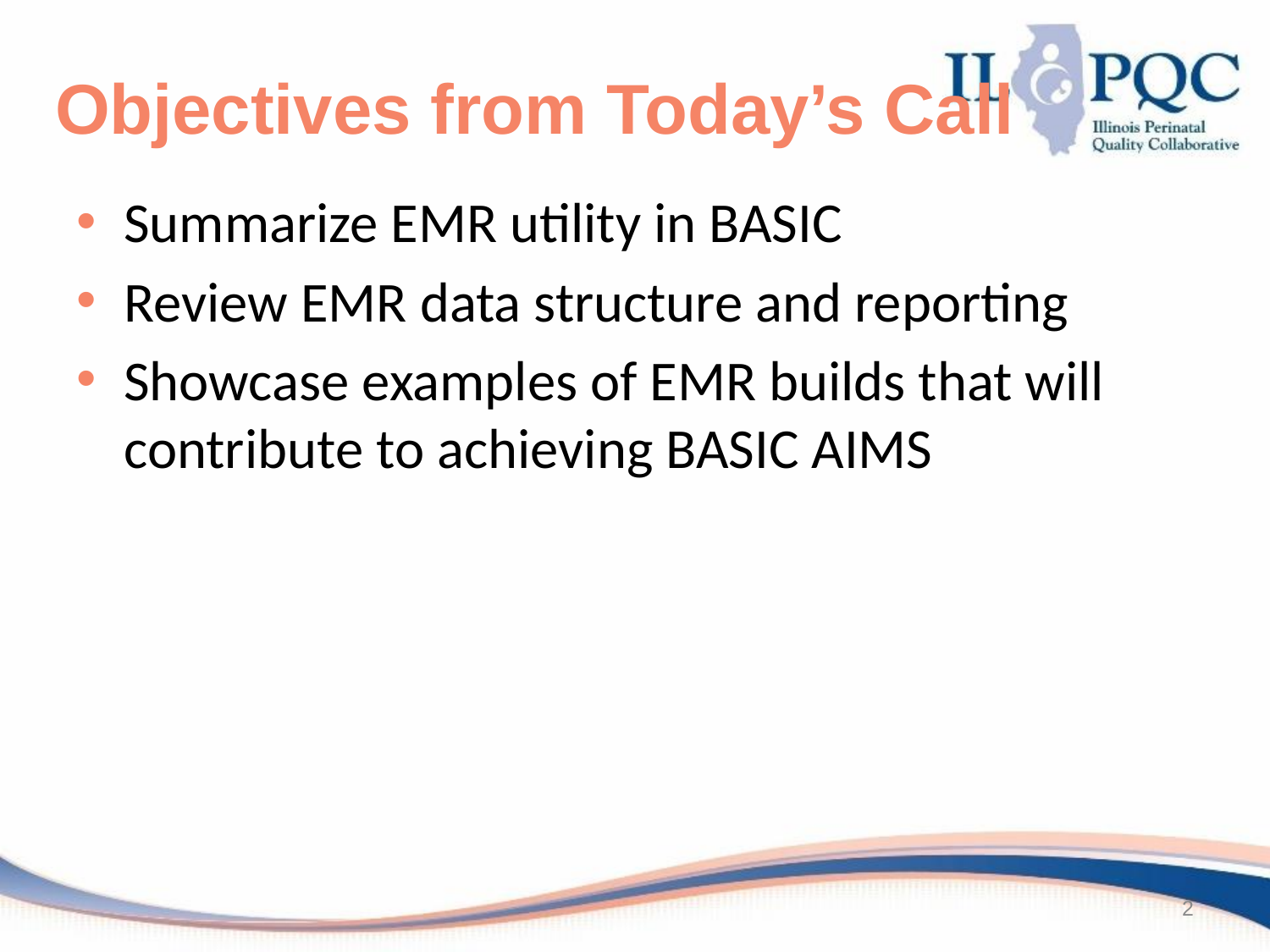

# Objectives from Today’s Call
Summarize EMR utility in BASIC
Review EMR data structure and reporting
Showcase examples of EMR builds that will contribute to achieving BASIC AIMS

2